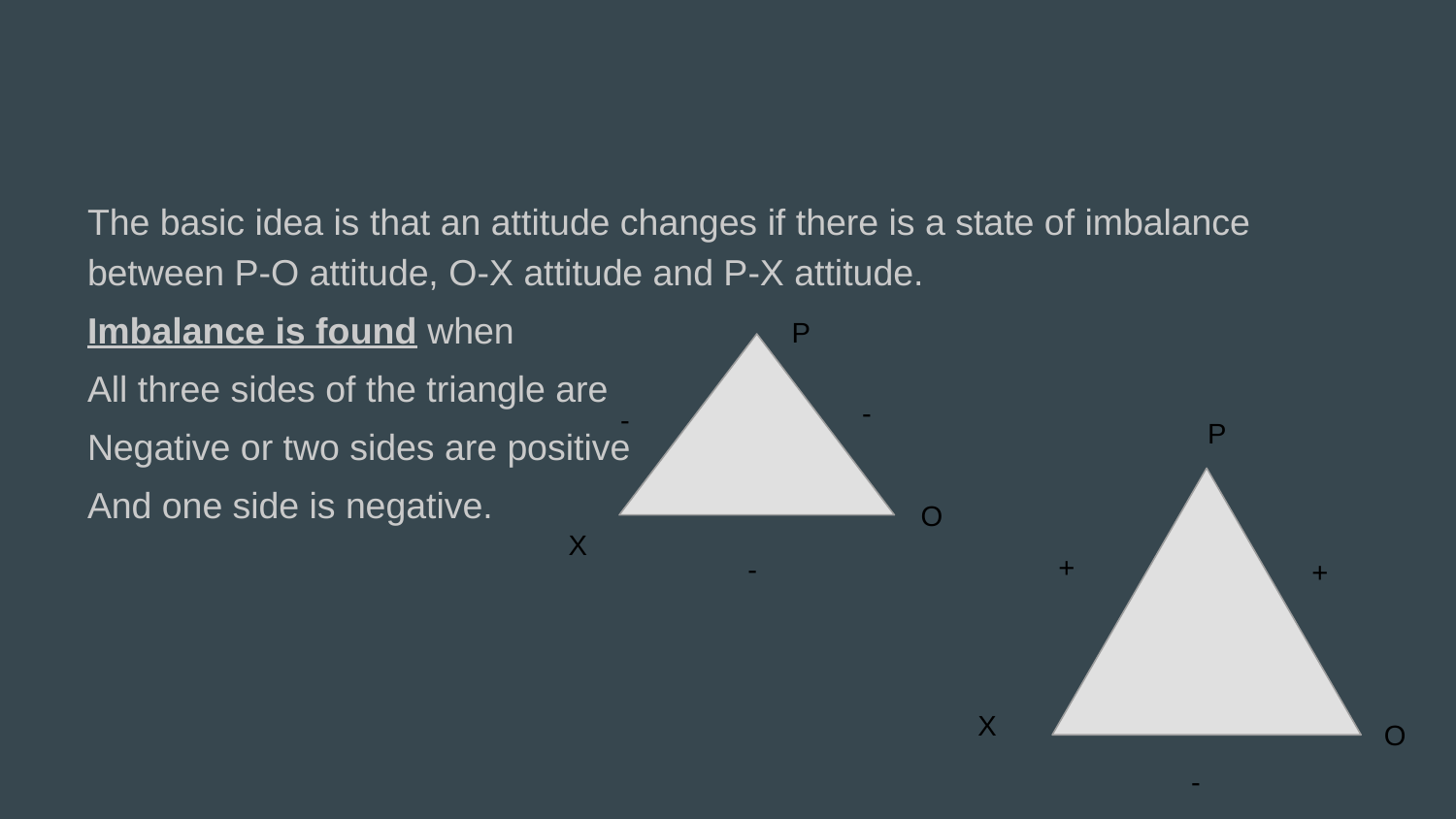

The basic idea is that an attitude changes if there is a state of imbalance between P-O attitude, O-X attitude and P-X attitude.
Imbalance is found when
All three sides of the triangle are
Negative or two sides are positive
And one side is negative.
P

-
-
P

O

X
+
+
-
X
O
-